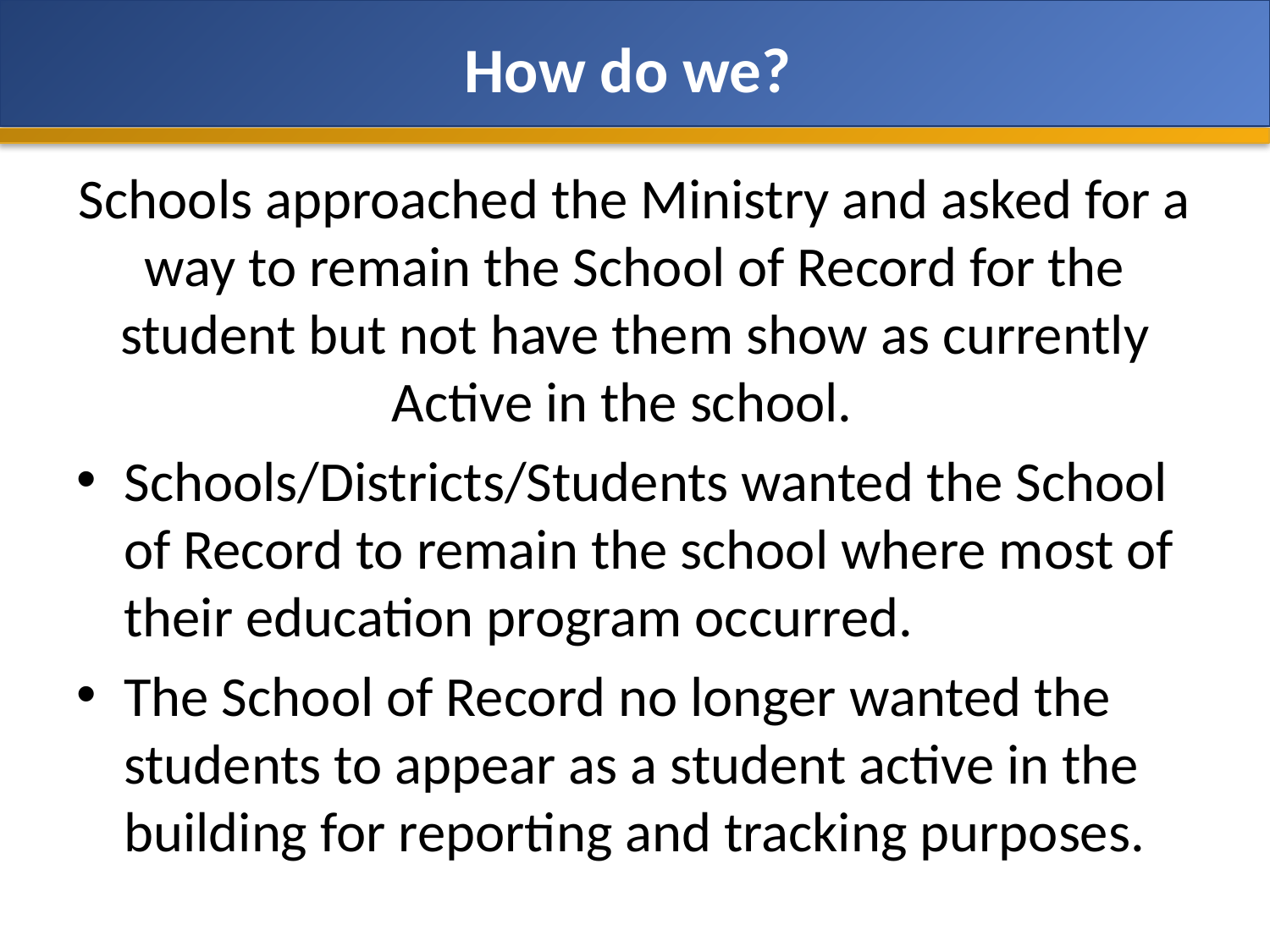

# How do we?
Schools approached the Ministry and asked for a way to remain the School of Record for the student but not have them show as currently Active in the school.
Schools/Districts/Students wanted the School of Record to remain the school where most of their education program occurred.
The School of Record no longer wanted the students to appear as a student active in the building for reporting and tracking purposes.